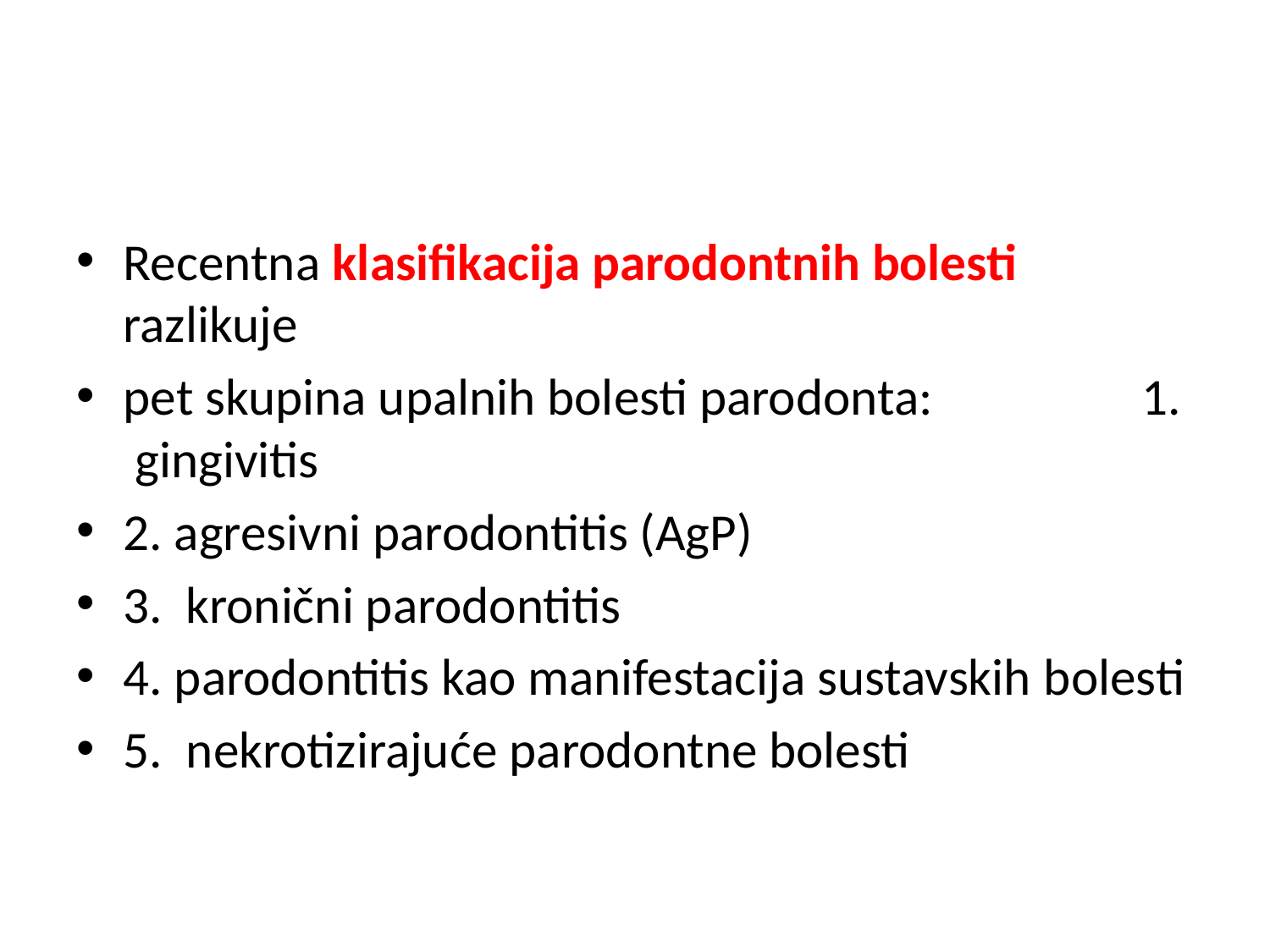

#
Recentna klasifikacija parodontnih bolesti razlikuje
pet skupina upalnih bolesti parodonta:                  1.  gingivitis
2. agresivni parodontitis (AgP)
3.  kronični parodontitis
4. parodontitis kao manifestacija sustavskih bolesti
5.  nekrotizirajuće parodontne bolesti